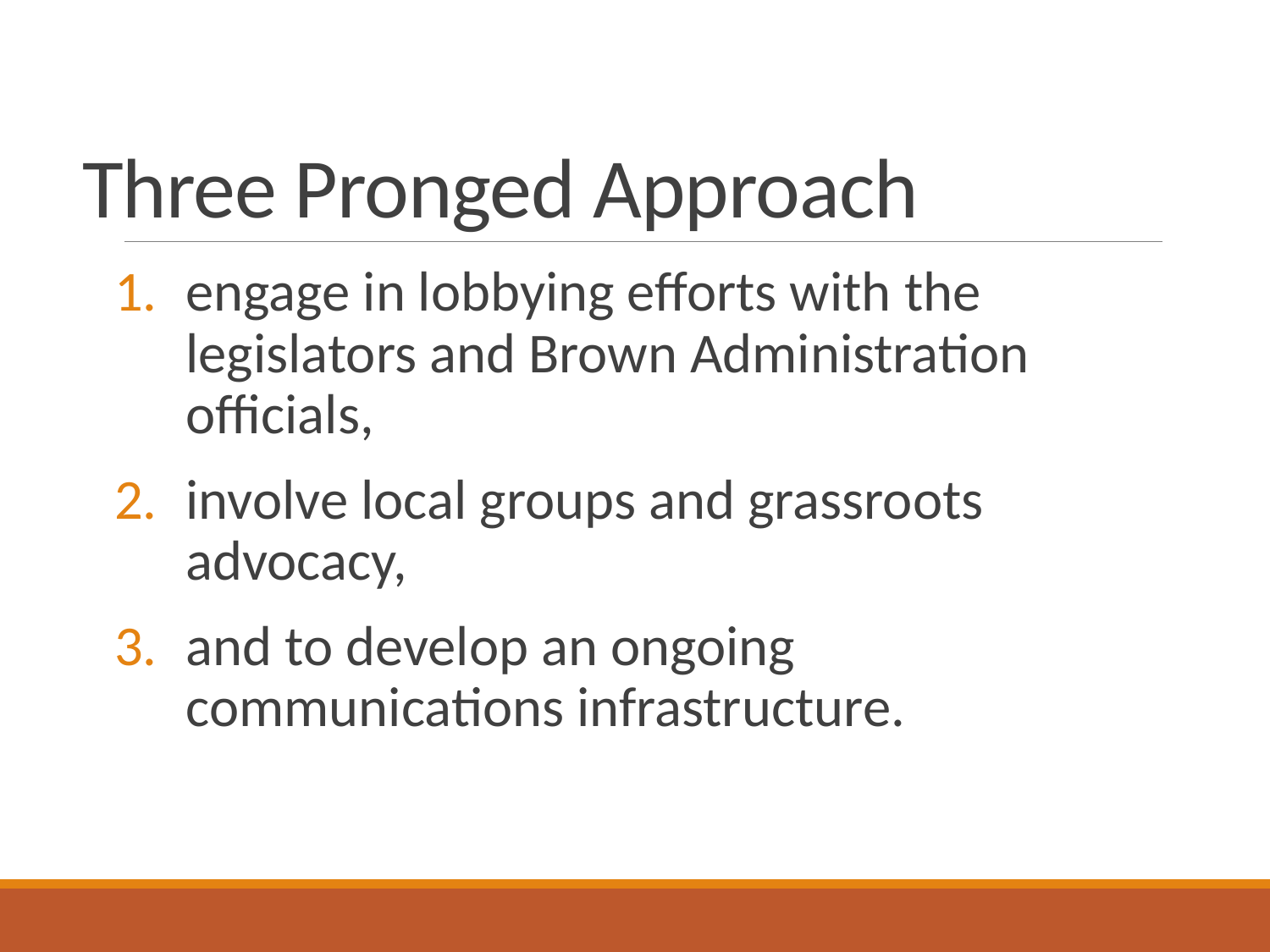

# Three Pronged Approach
engage in lobbying efforts with the legislators and Brown Administration officials,
involve local groups and grassroots advocacy,
and to develop an ongoing communications infrastructure.